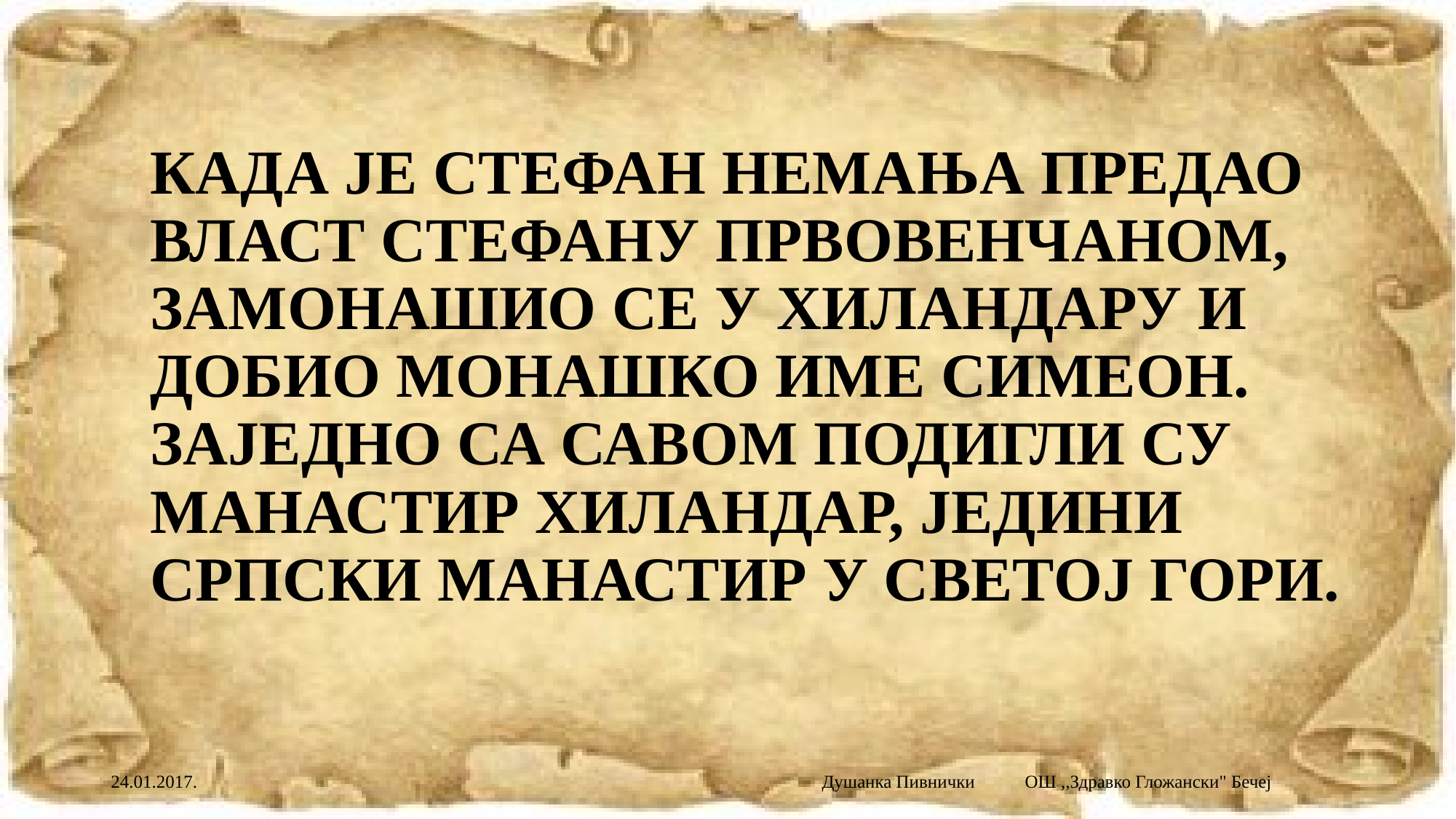

# КАДА ЈЕ СТЕФАН НЕМАЊА ПРЕДАО ВЛАСТ СТЕФАНУ ПРВОВЕНЧАНОМ, ЗАМОНАШИО СЕ У ХИЛАНДАРУ И ДОБИО МОНАШКО ИМЕ СИМЕОН. ЗАЈЕДНО СА САВОМ ПОДИГЛИ СУ МАНАСТИР ХИЛАНДАР, ЈЕДИНИ СРПСКИ МАНАСТИР У СВЕТОЈ ГОРИ.
Душанка Пивнички           ОШ ,,Здравко Гложански" Бечеј
24.01.2017.